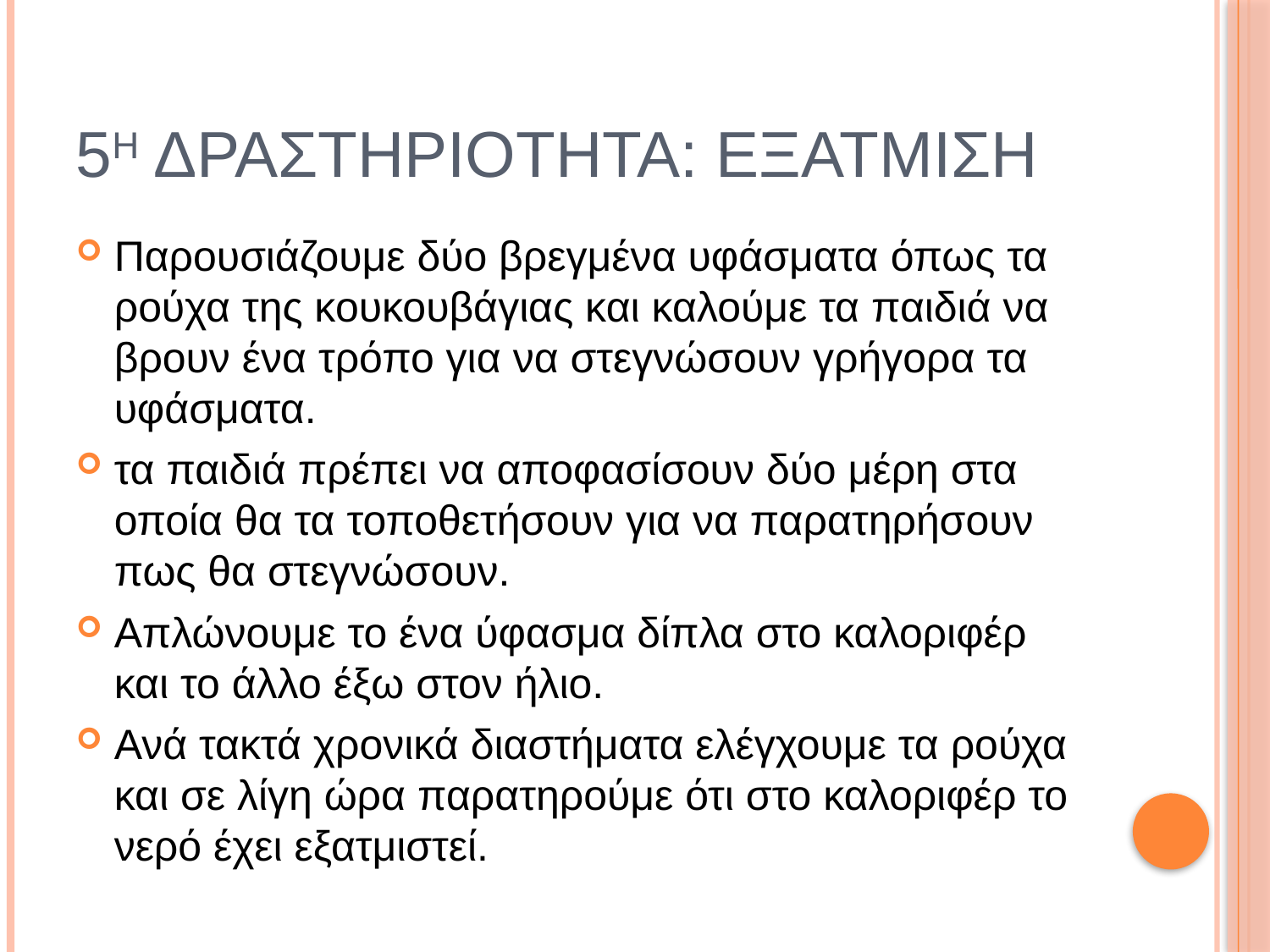

# 5η δραστηριοτητα: εξατμιση
Παρουσιάζουμε δύο βρεγμένα υφάσματα όπως τα ρούχα της κουκουβάγιας και καλούμε τα παιδιά να βρουν ένα τρόπο για να στεγνώσουν γρήγορα τα υφάσματα.
τα παιδιά πρέπει να αποφασίσουν δύο μέρη στα οποία θα τα τοποθετήσουν για να παρατηρήσουν πως θα στεγνώσουν.
Απλώνουμε το ένα ύφασμα δίπλα στο καλοριφέρ και το άλλο έξω στον ήλιο.
Ανά τακτά χρονικά διαστήματα ελέγχουμε τα ρούχα και σε λίγη ώρα παρατηρούμε ότι στο καλοριφέρ το νερό έχει εξατμιστεί.